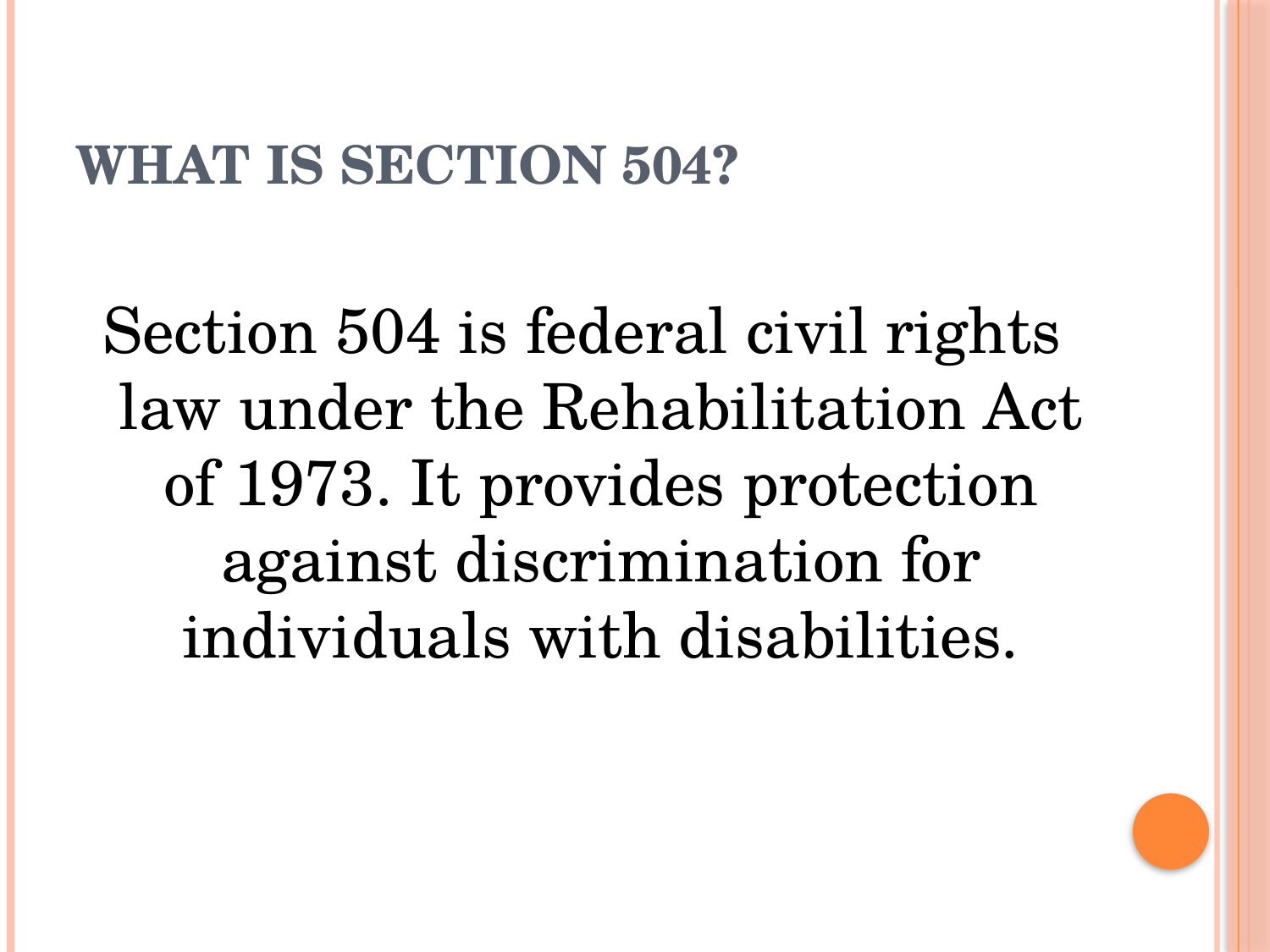

# What is Section 504?

Section 504 is federal civil rights law under the Rehabilitation Act of 1973. It provides protection against discrimination for individuals with disabilities.